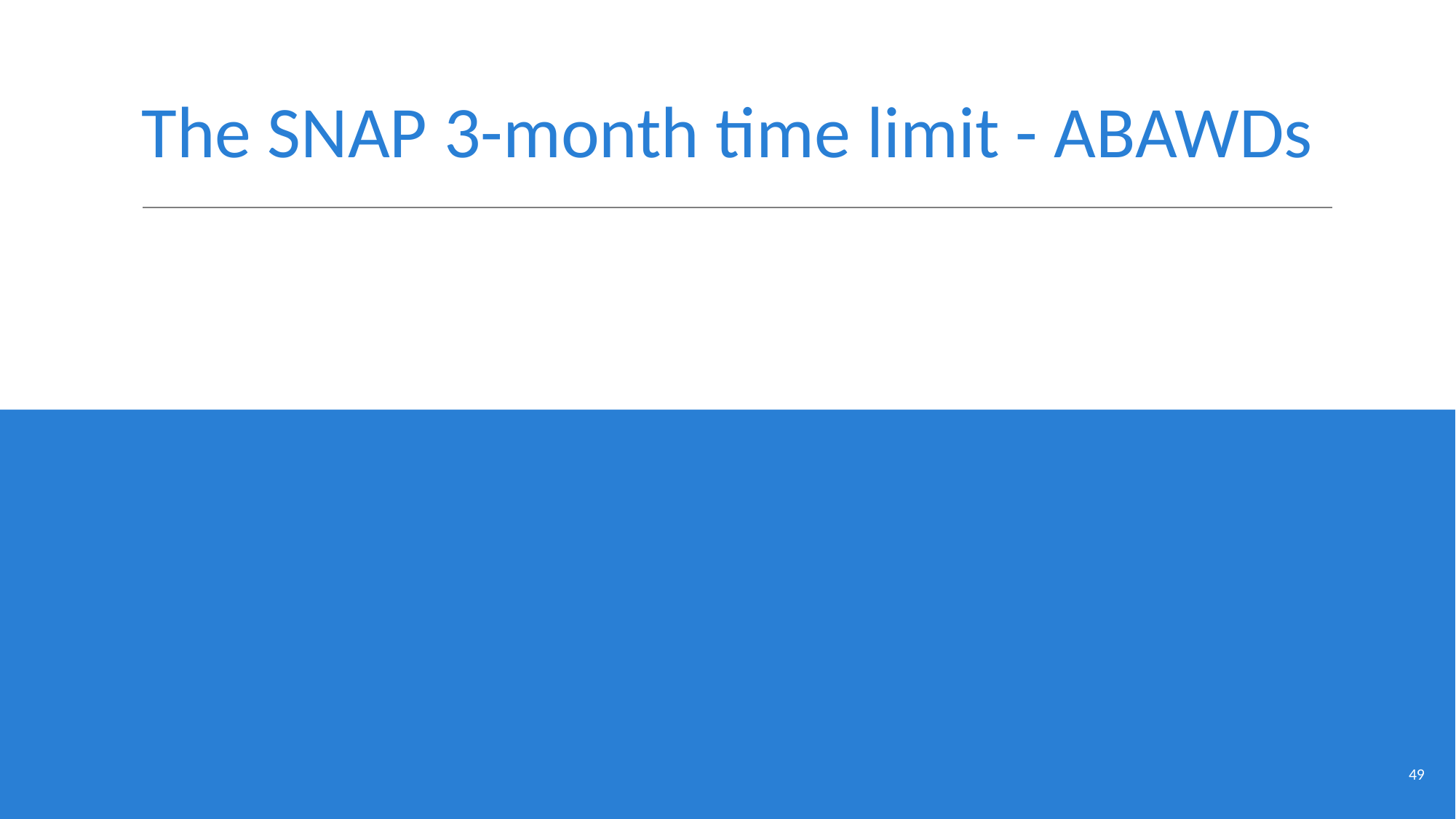

# The SNAP 3-month time limit - ABAWDs
49